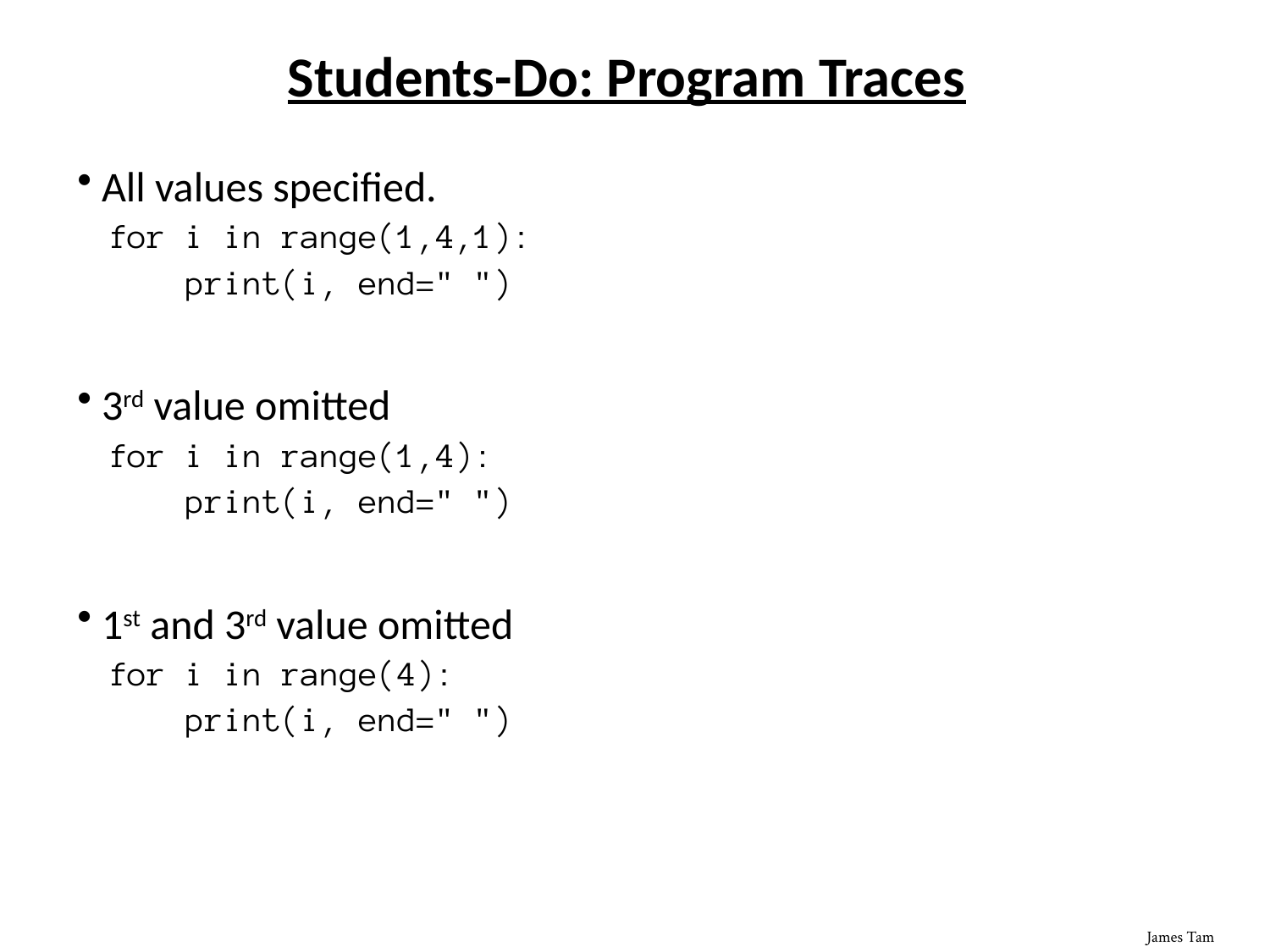

# Students-Do: Program Traces
All values specified.
for i in range(1,4,1):
    print(i, end=" ")

3rd value omitted
for i in range(1,4):
    print(i, end=" ")

1st and 3rd value omitted
for i in range(4):
    print(i, end=" ")